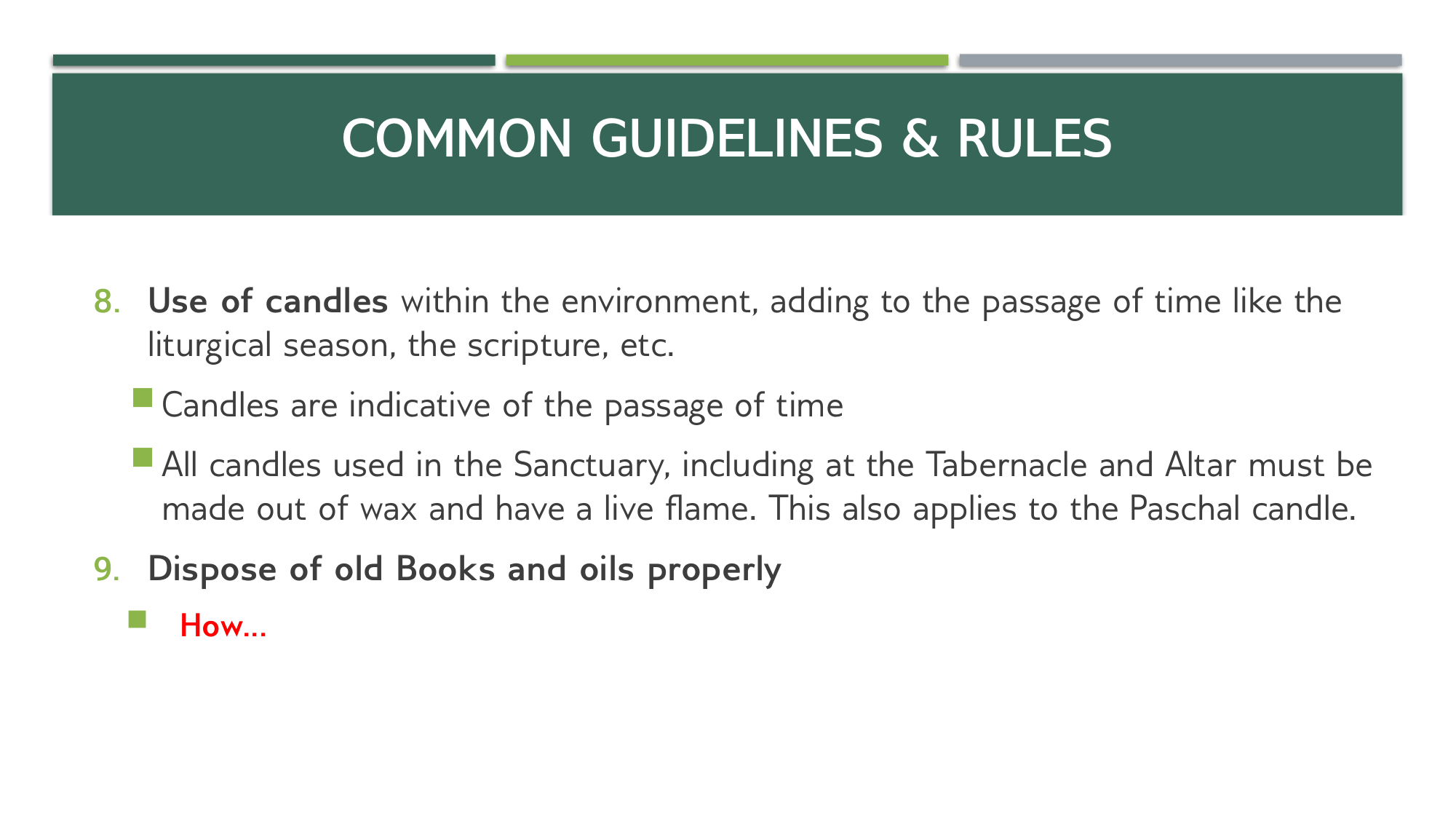

# ACTIVITY

Common Guidelines & Rules

Use of candles within the environment, adding to the passage of time like the liturgical season, the scripture, etc.
Candles are indicative of the passage of time
All candles used in the Sanctuary, including at the Tabernacle and Altar must be made out of wax and have a live flame. This also applies to the Paschal candle.
Dispose of old Books and oils properly
How...